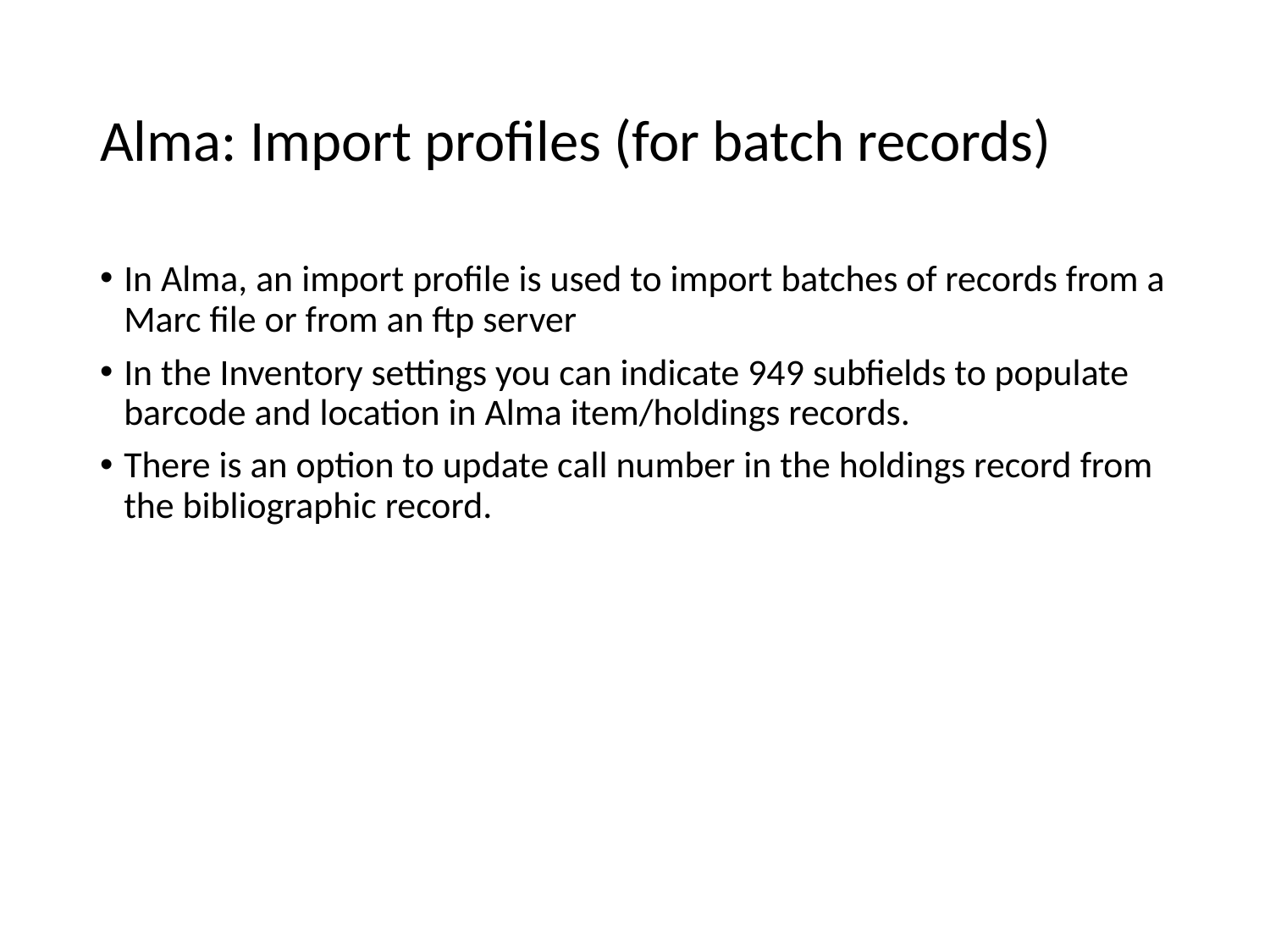

# Alma: Import profiles (for batch records)
In Alma, an import profile is used to import batches of records from a Marc file or from an ftp server
In the Inventory settings you can indicate 949 subfields to populate barcode and location in Alma item/holdings records.
There is an option to update call number in the holdings record from the bibliographic record.